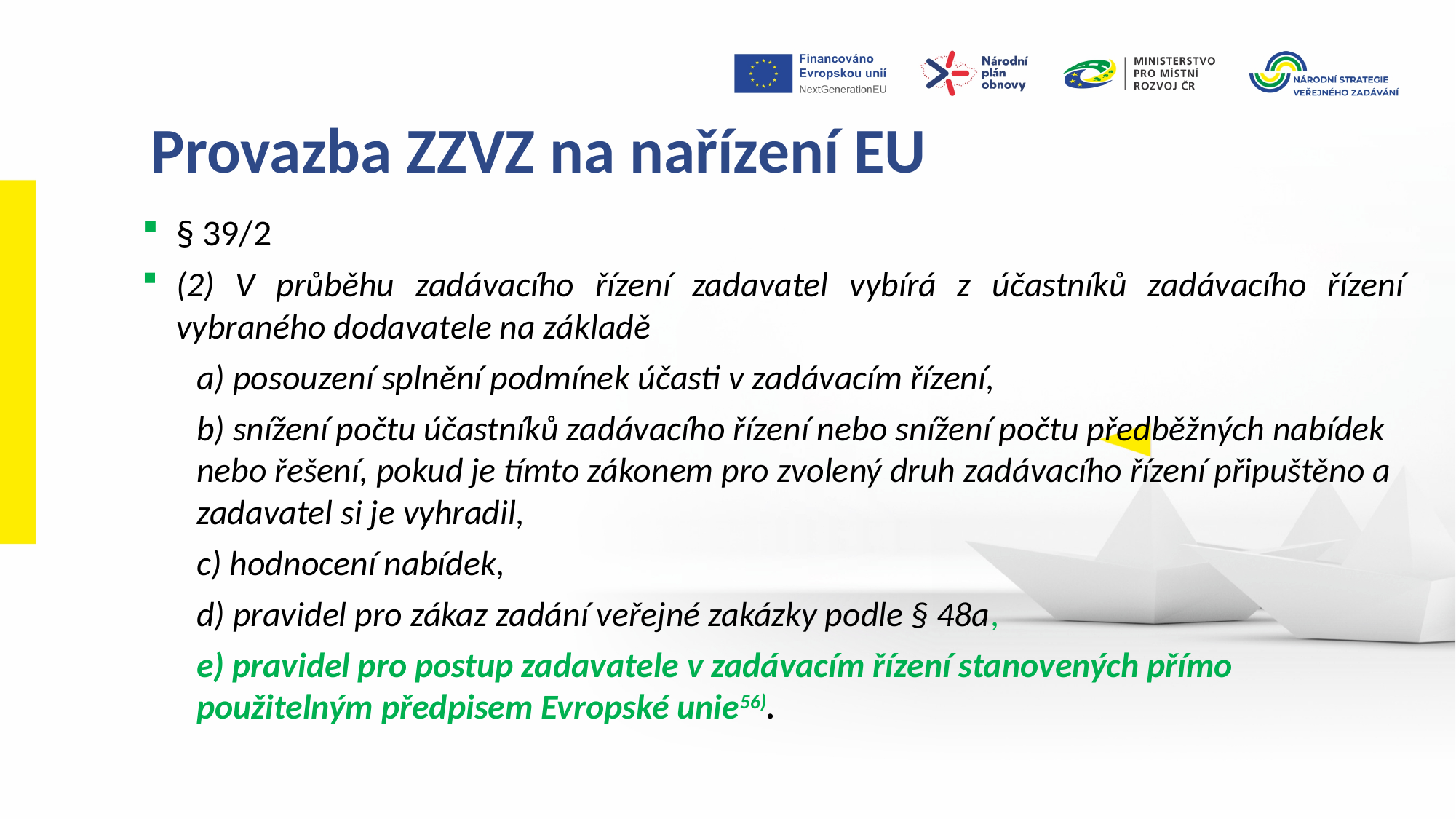

Provazba ZZVZ na nařízení EU
§ 39/2
(2) V průběhu zadávacího řízení zadavatel vybírá z účastníků zadávacího řízení vybraného dodavatele na základě
a) posouzení splnění podmínek účasti v zadávacím řízení,
b) snížení počtu účastníků zadávacího řízení nebo snížení počtu předběžných nabídek nebo řešení, pokud je tímto zákonem pro zvolený druh zadávacího řízení připuštěno a zadavatel si je vyhradil,
c) hodnocení nabídek,
d) pravidel pro zákaz zadání veřejné zakázky podle § 48a,
e) pravidel pro postup zadavatele v zadávacím řízení stanovených přímo použitelným předpisem Evropské unie56).